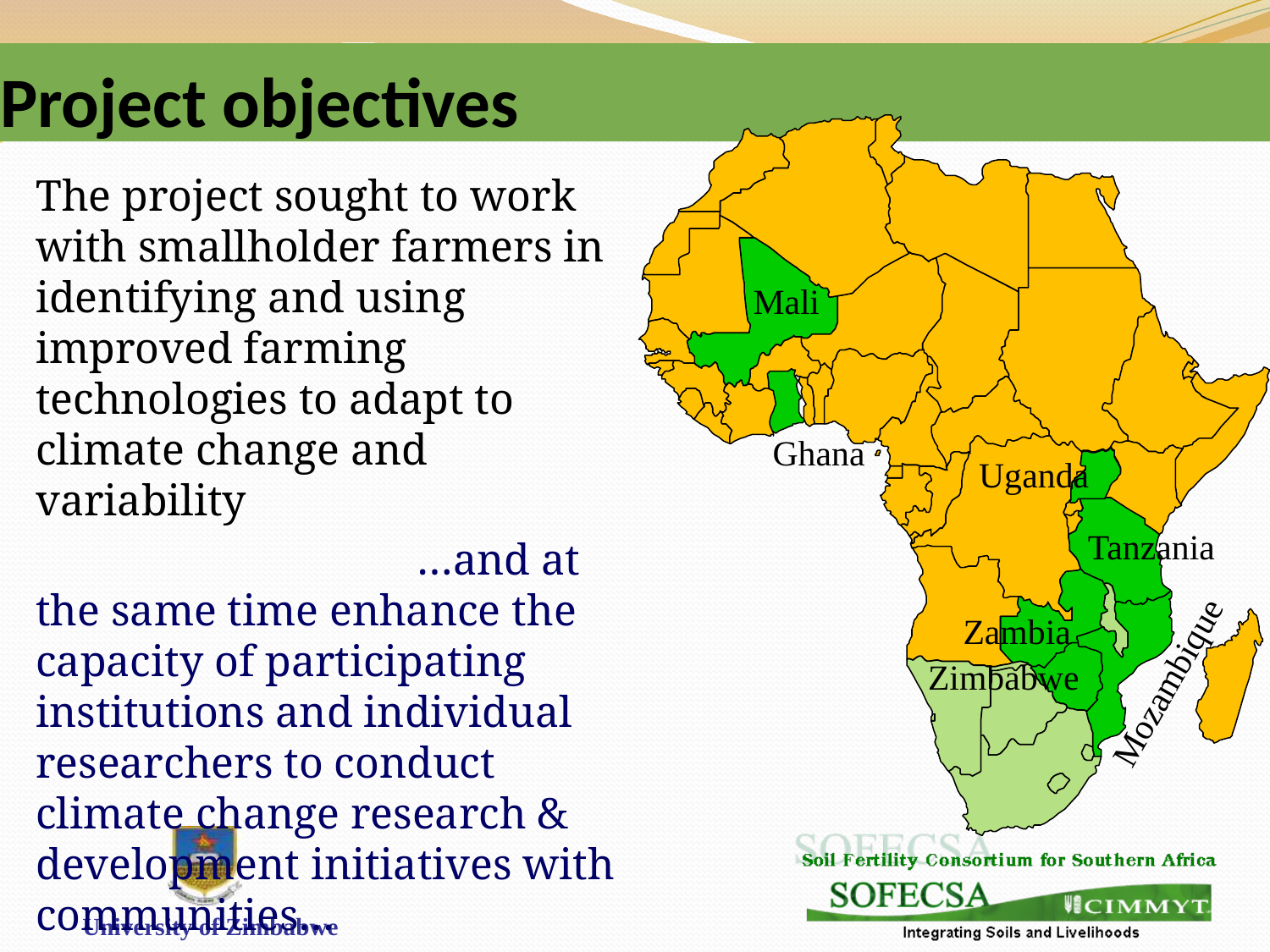

# Project objectives

Mali
Ghana
Uganda
Tanzania
Zambia
Mozambique
Zimbabwe
The project sought to work with smallholder farmers in identifying and using improved farming technologies to adapt to climate change and variability
			…and at the same time enhance the capacity of participating institutions and individual researchers to conduct climate change research & development initiatives with communities…